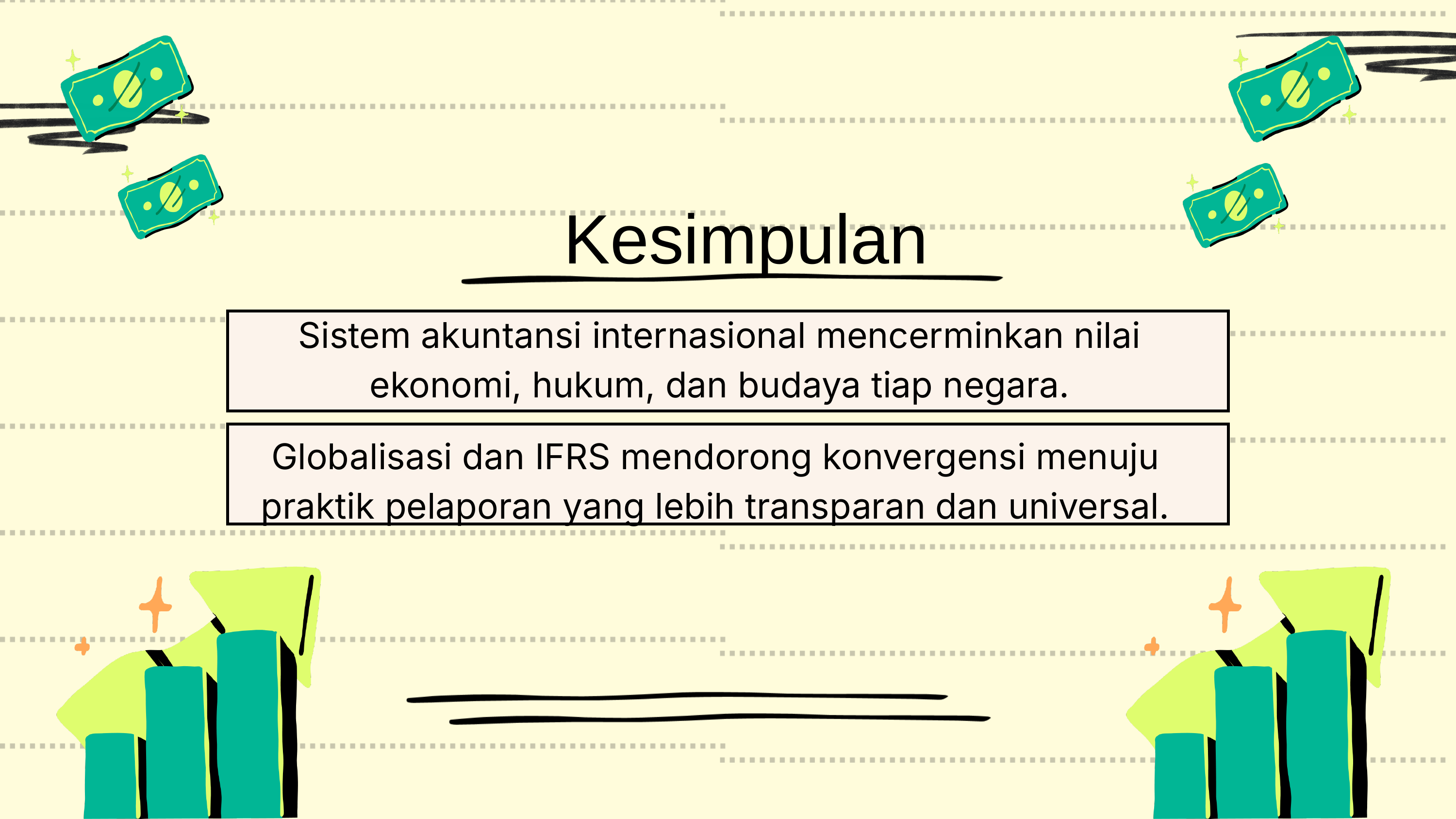

Kesimpulan

Sistem akuntansi internasional mencerminkan nilai ekonomi, hukum, dan budaya tiap negara.

Globalisasi dan IFRS mendorong konvergensi menuju praktik pelaporan yang lebih transparan dan universal.